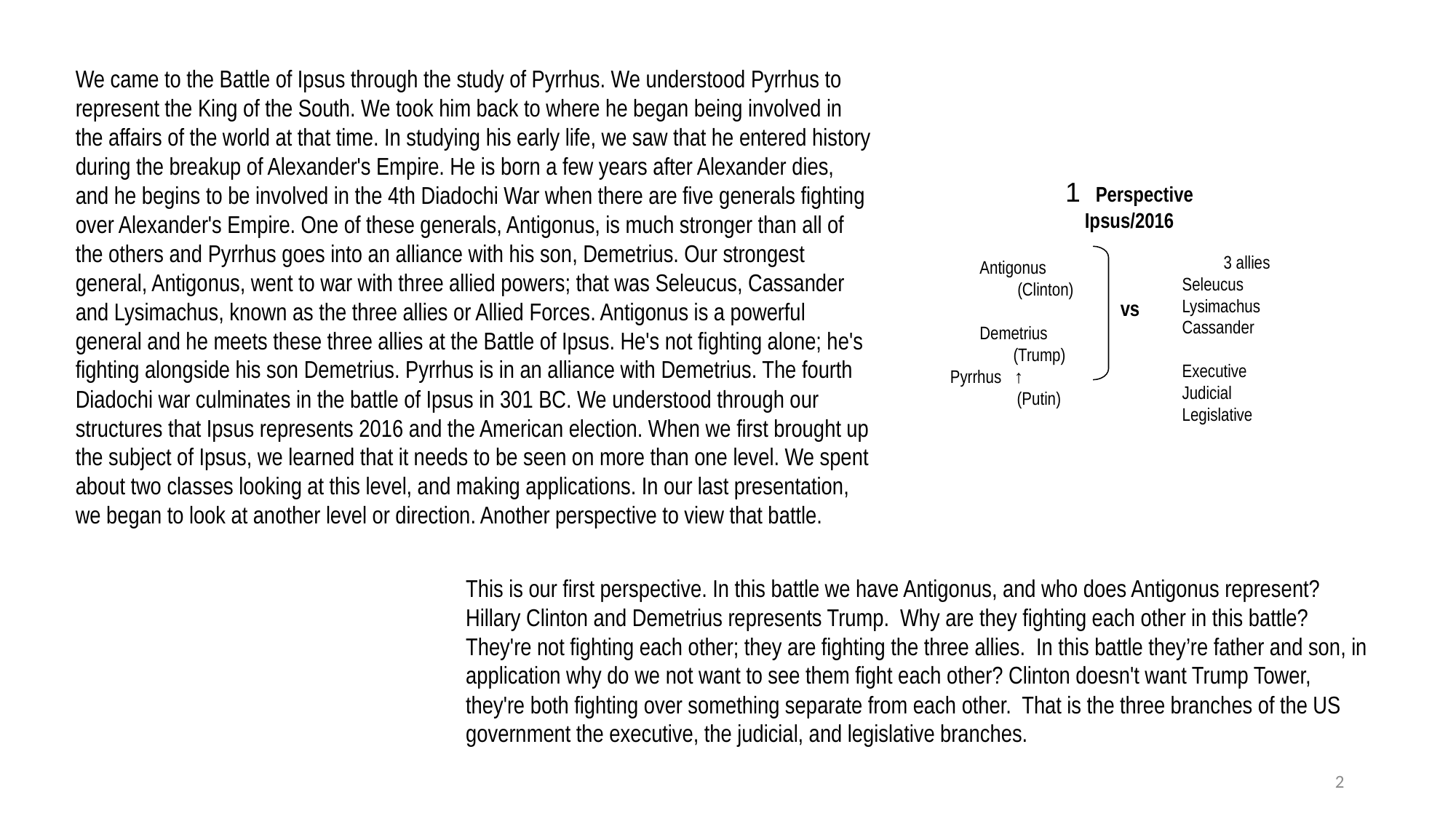

We came to the Battle of Ipsus through the study of Pyrrhus. We understood Pyrrhus to represent the King of the South. We took him back to where he began being involved in the affairs of the world at that time. In studying his early life, we saw that he entered history during the breakup of Alexander's Empire. He is born a few years after Alexander dies, and he begins to be involved in the 4th Diadochi War when there are five generals fighting over Alexander's Empire. One of these generals, Antigonus, is much stronger than all of the others and Pyrrhus goes into an alliance with his son, Demetrius. Our strongest general, Antigonus, went to war with three allied powers; that was Seleucus, Cassander and Lysimachus, known as the three allies or Allied Forces. Antigonus is a powerful general and he meets these three allies at the Battle of Ipsus. He's not fighting alone; he's fighting alongside his son Demetrius. Pyrrhus is in an alliance with Demetrius. The fourth Diadochi war culminates in the battle of Ipsus in 301 BC. We understood through our structures that Ipsus represents 2016 and the American election. When we first brought up the subject of Ipsus, we learned that it needs to be seen on more than one level. We spent about two classes looking at this level, and making applications. In our last presentation, we began to look at another level or direction. Another perspective to view that battle.
1  Perspective
Ipsus/2016

3 allies
Seleucus           Lysimachus
Cassander

Executive
Judicial
Legislative

	Antigonus
	         (Clinton)                                           	Demetrius
	        (Trump)
                   Pyrrhus   ↑
                                   (Putin)

vs
This is our first perspective. In this battle we have Antigonus, and who does Antigonus represent? Hillary Clinton and Demetrius represents Trump.  Why are they fighting each other in this battle?  They're not fighting each other; they are fighting the three allies.  In this battle they’re father and son, in application why do we not want to see them fight each other? Clinton doesn't want Trump Tower, they're both fighting over something separate from each other.  That is the three branches of the US government the executive, the judicial, and legislative branches.
2